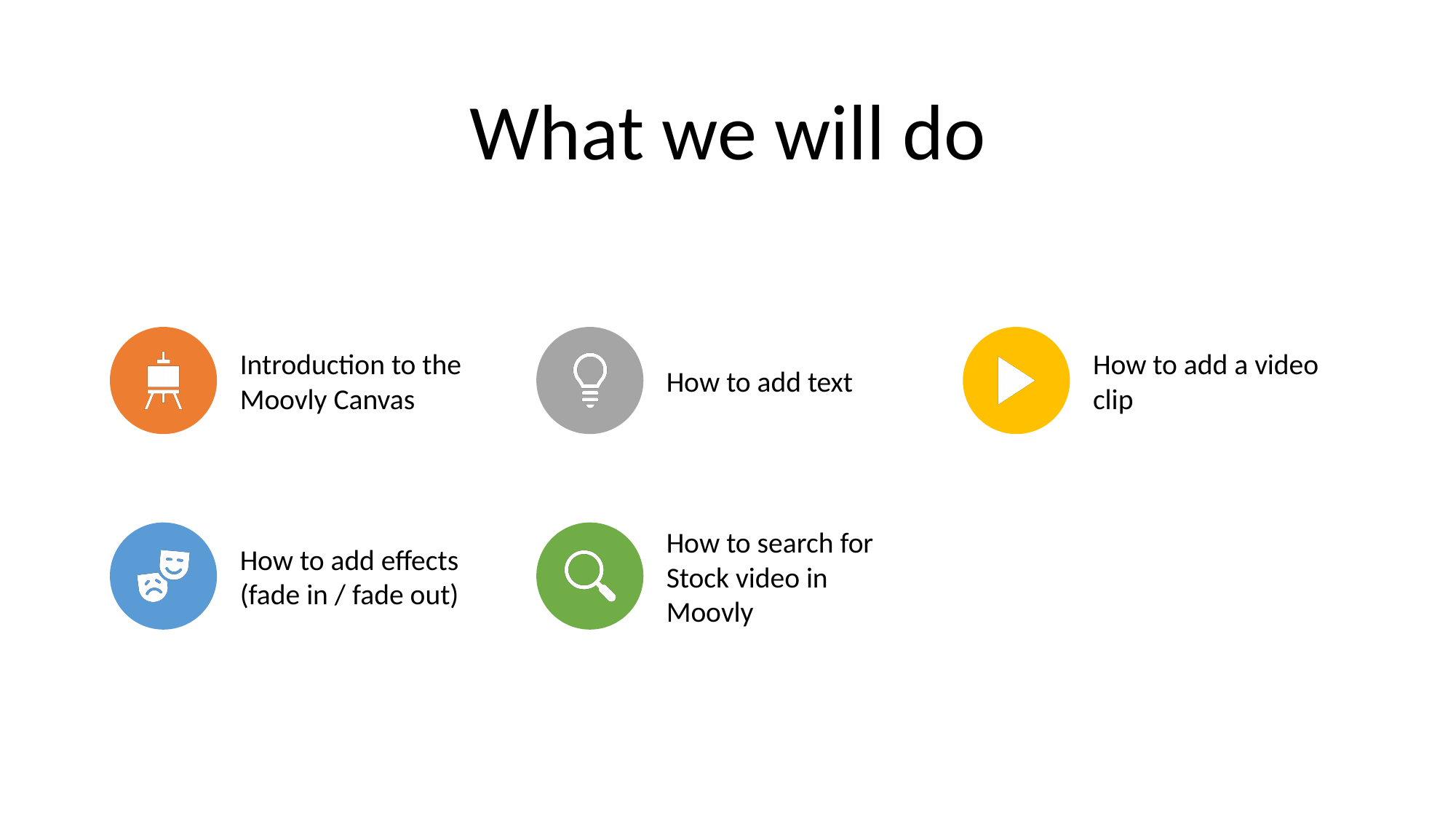

# What we will do
Introduction to the Moovly Canvas
How to add text
How to add a video clip
How to add effects (fade in / fade out)
How to search for Stock video in Moovly